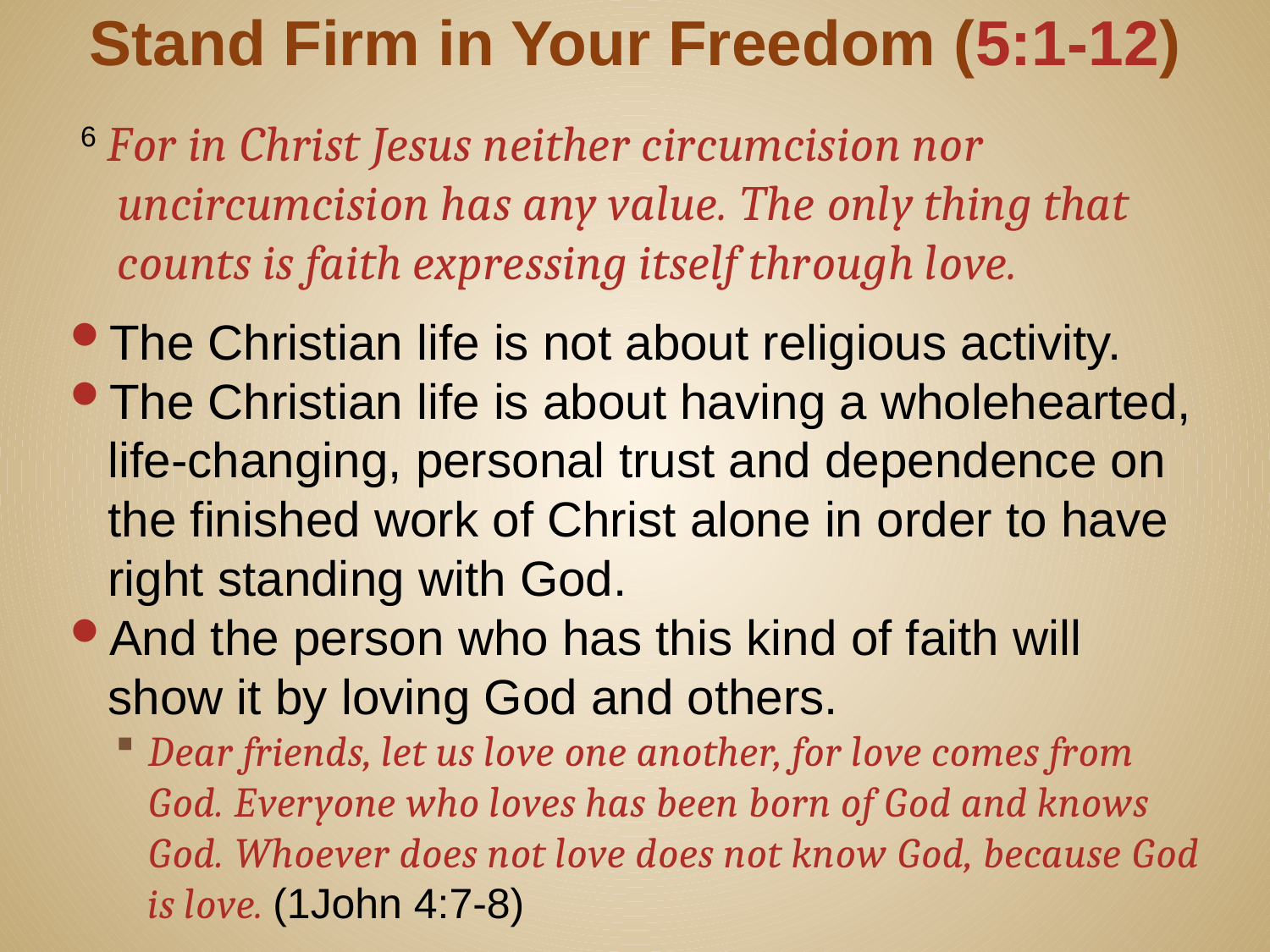

# Stand Firm in Your Freedom (5:1-12)
 6 For in Christ Jesus neither circumcision nor uncircumcision has any value. The only thing that counts is faith expressing itself through love.

The Christian life is not about religious activity.
The Christian life is about having a wholehearted, life-changing, personal trust and dependence on the finished work of Christ alone in order to have right standing with God.
And the person who has this kind of faith will show it by loving God and others.
Dear friends, let us love one another, for love comes from God. Everyone who loves has been born of God and knows God. Whoever does not love does not know God, because God is love. (1John 4:7-8)